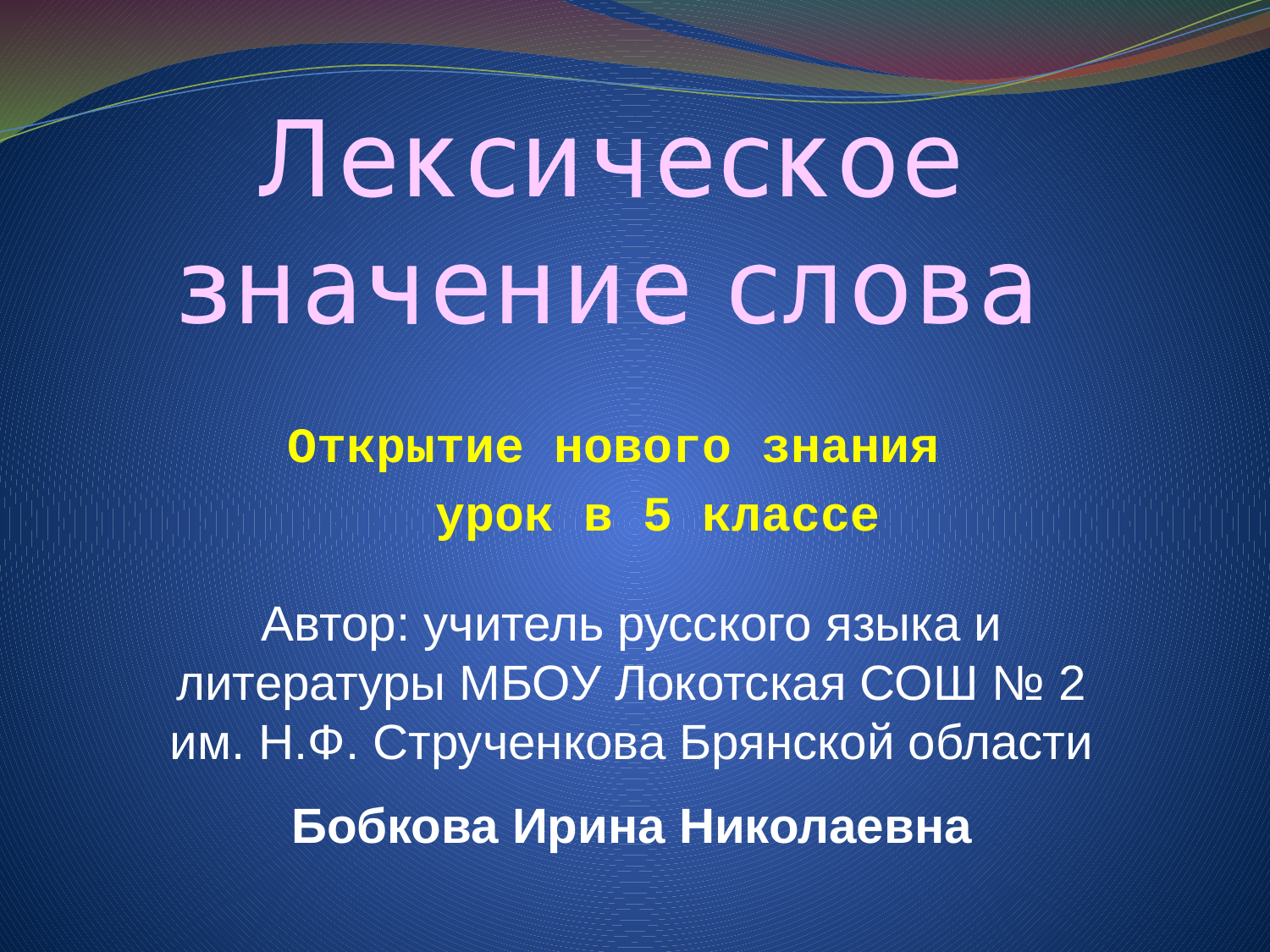

# Лексическое значение слова
Открытие нового знания
   урок в 5 классе

Автор: учитель русского языка и литературы МБОУ Локотская СОШ № 2 им. Н.Ф. Струченкова Брянской области
Бобкова Ирина Николаевна